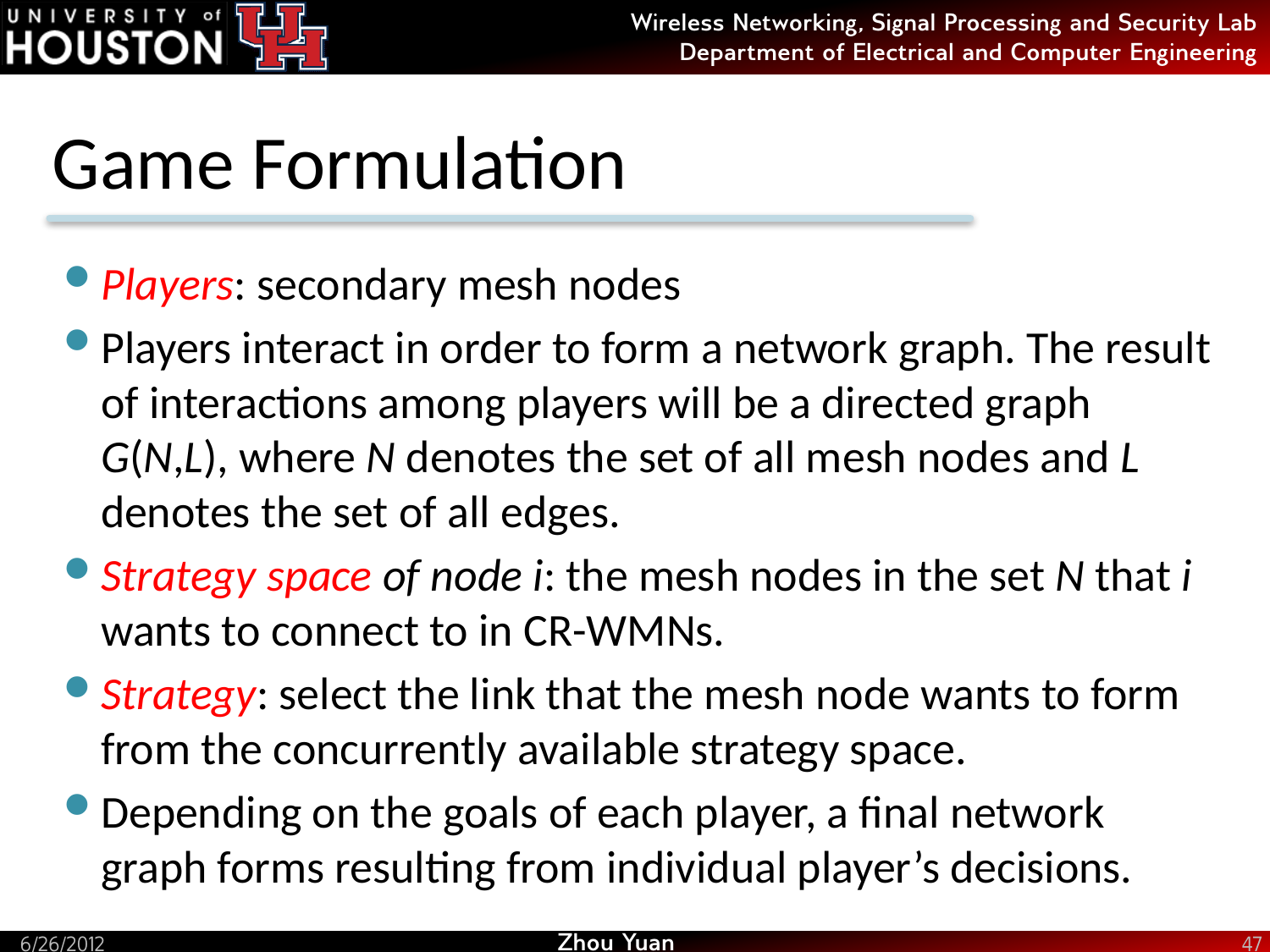

# Game Formulation
Players: secondary mesh nodes
Players interact in order to form a network graph. The result of interactions among players will be a directed graph G(N,L), where N denotes the set of all mesh nodes and L denotes the set of all edges.
Strategy space of node i: the mesh nodes in the set N that i wants to connect to in CR-WMNs.
Strategy: select the link that the mesh node wants to form from the concurrently available strategy space.
Depending on the goals of each player, a final network graph forms resulting from individual player’s decisions.

6/26/2012
47